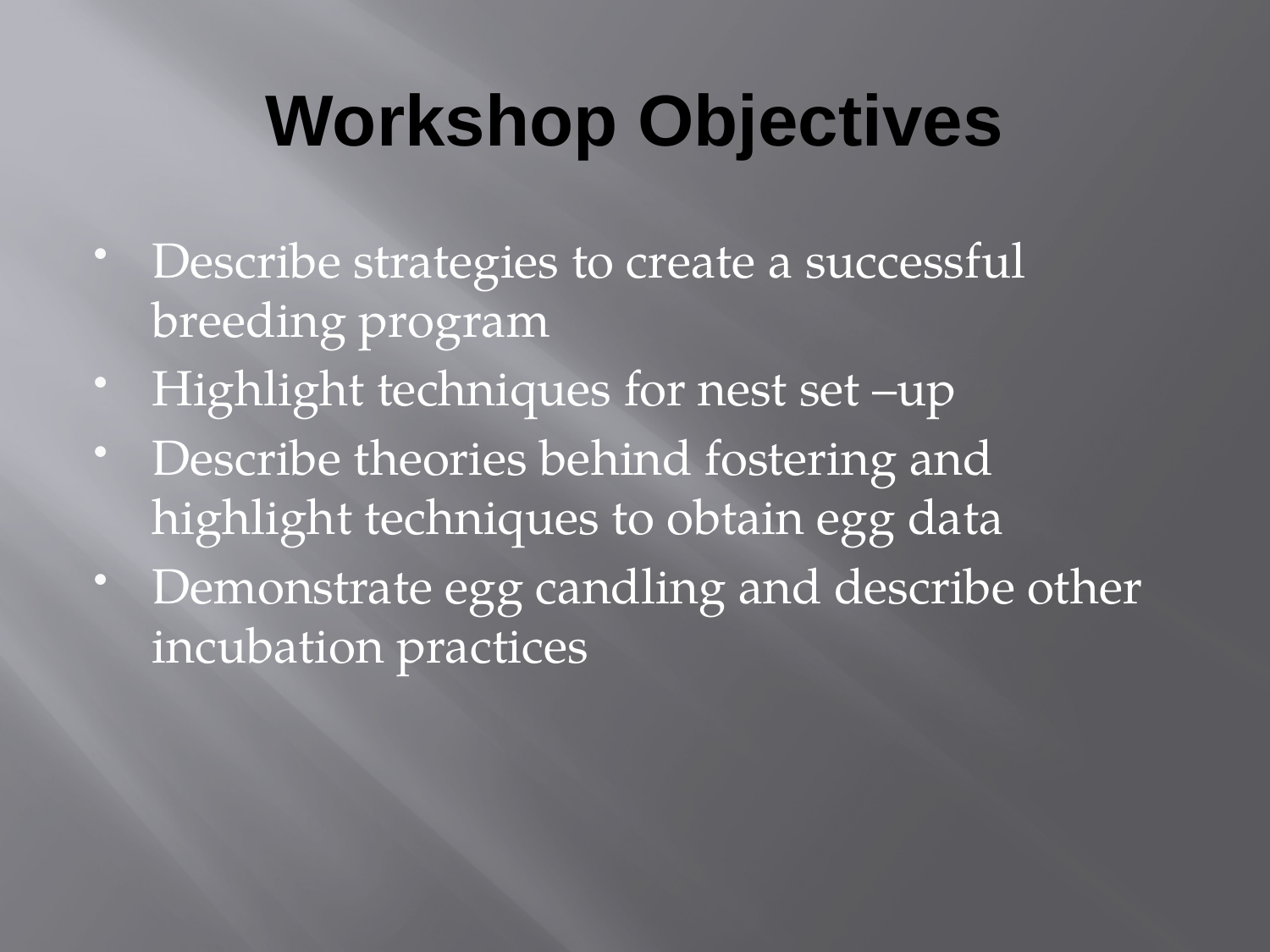

# Workshop Objectives
Describe strategies to create a successful breeding program
Highlight techniques for nest set –up
Describe theories behind fostering and highlight techniques to obtain egg data
Demonstrate egg candling and describe other incubation practices